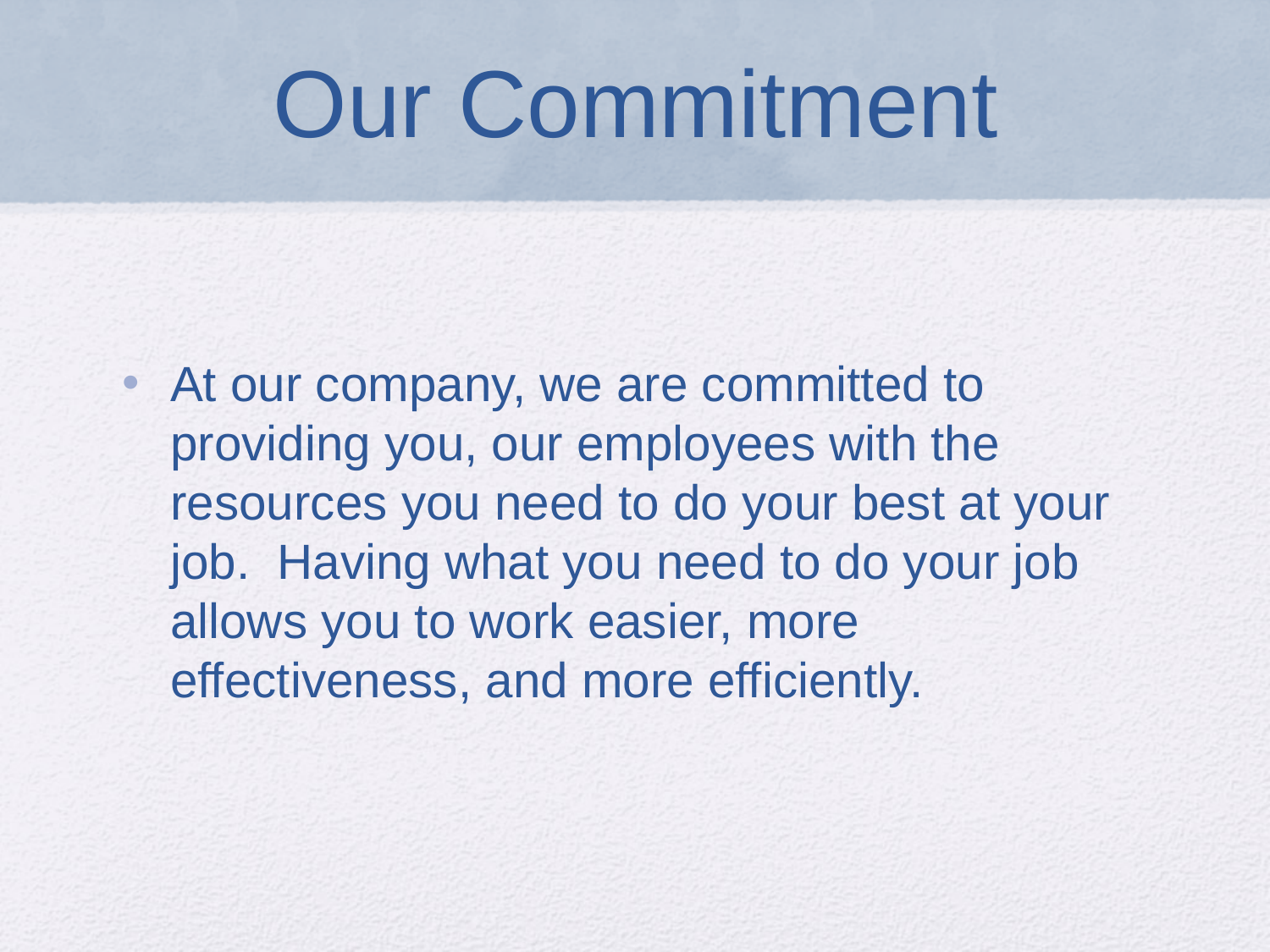

# Our Commitment

At our company, we are committed to providing you, our employees with the resources you need to do your best at your job.  Having what you need to do your job allows you to work easier, more effectiveness, and more efficiently.